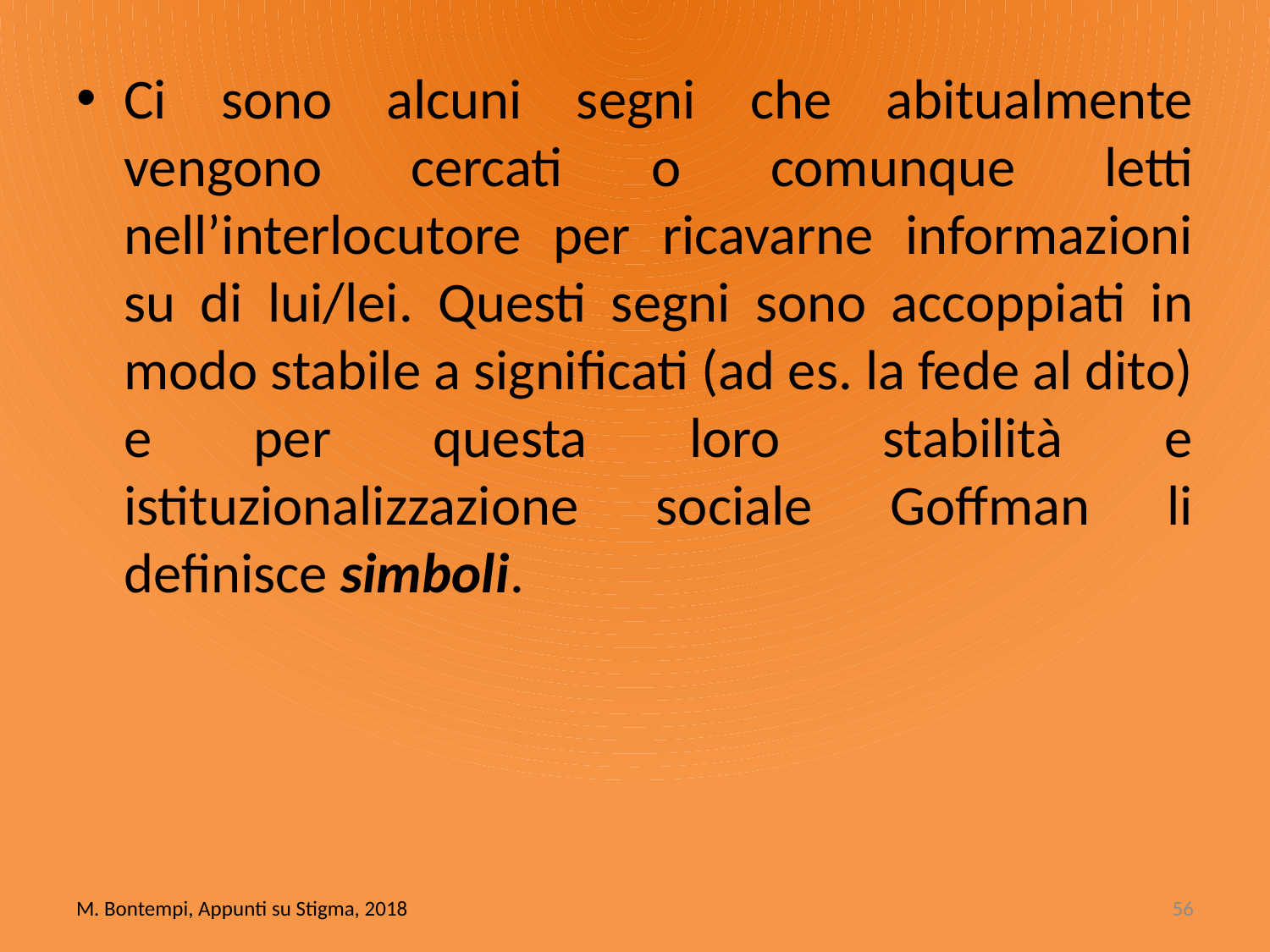

Ci sono alcuni segni che abitualmente vengono cercati o comunque letti nell’interlocutore per ricavarne informazioni su di lui/lei. Questi segni sono accoppiati in modo stabile a significati (ad es. la fede al dito) e per questa loro stabilità e istituzionalizzazione sociale Goffman li definisce simboli.

M. Bontempi, Appunti su Stigma, 2018
56